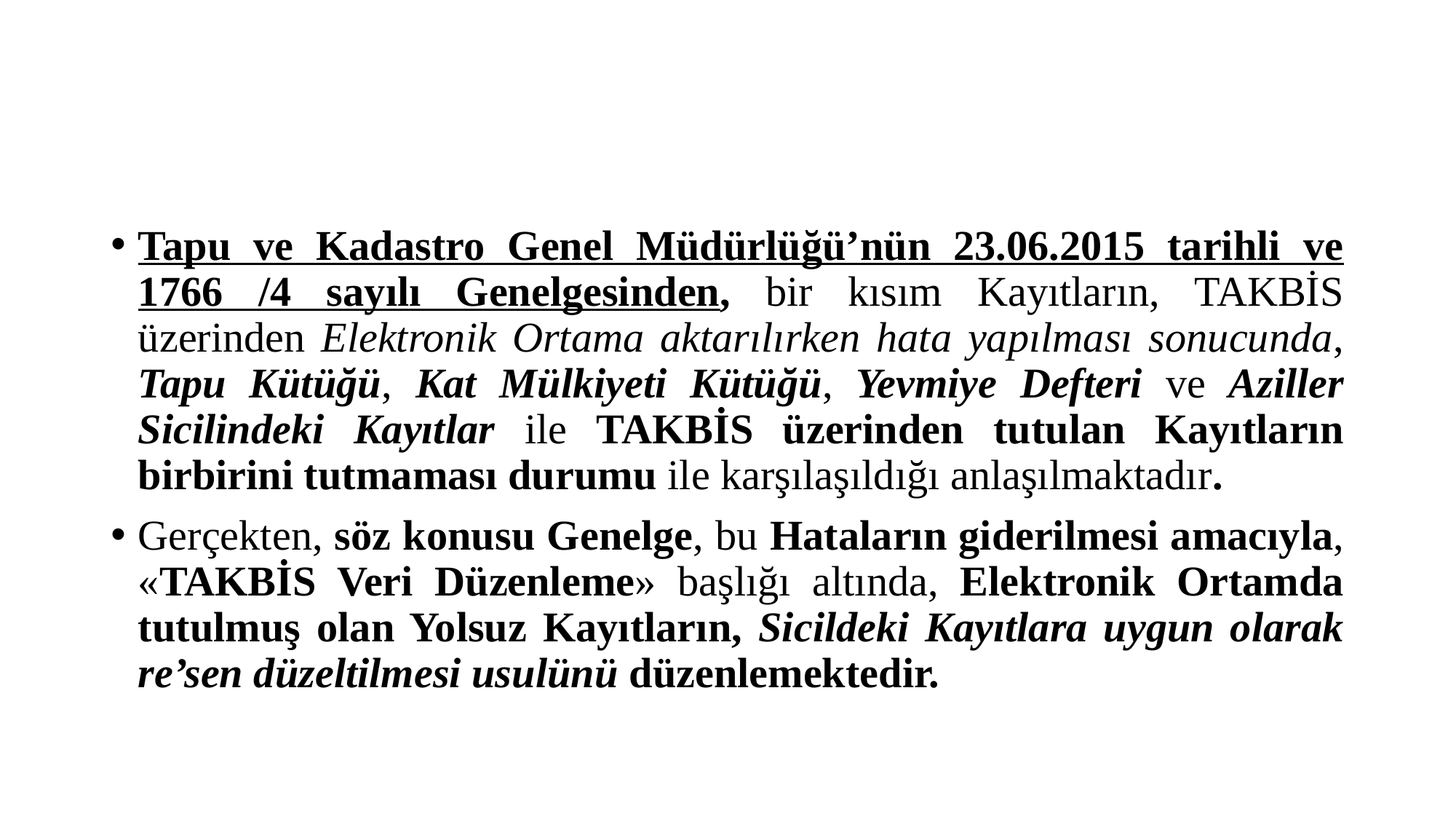

#
Tapu ve Kadastro Genel Müdürlüğü’nün 23.06.2015 tarihli ve 1766 /4 sayılı Genelgesinden, bir kısım Kayıtların, TAKBİS üzerinden Elektronik Ortama aktarılırken hata yapılması sonucunda, Tapu Kütüğü, Kat Mülkiyeti Kütüğü, Yevmiye Defteri ve Aziller Sicilindeki Kayıtlar ile TAKBİS üzerinden tutulan Kayıtların birbirini tutmaması durumu ile karşılaşıldığı anlaşılmaktadır.
Gerçekten, söz konusu Genelge, bu Hataların giderilmesi amacıyla, «TAKBİS Veri Düzenleme» başlığı altında, Elektronik Ortamda tutulmuş olan Yolsuz Kayıtların, Sicildeki Kayıtlara uygun olarak re’sen düzeltilmesi usulünü düzenlemektedir.